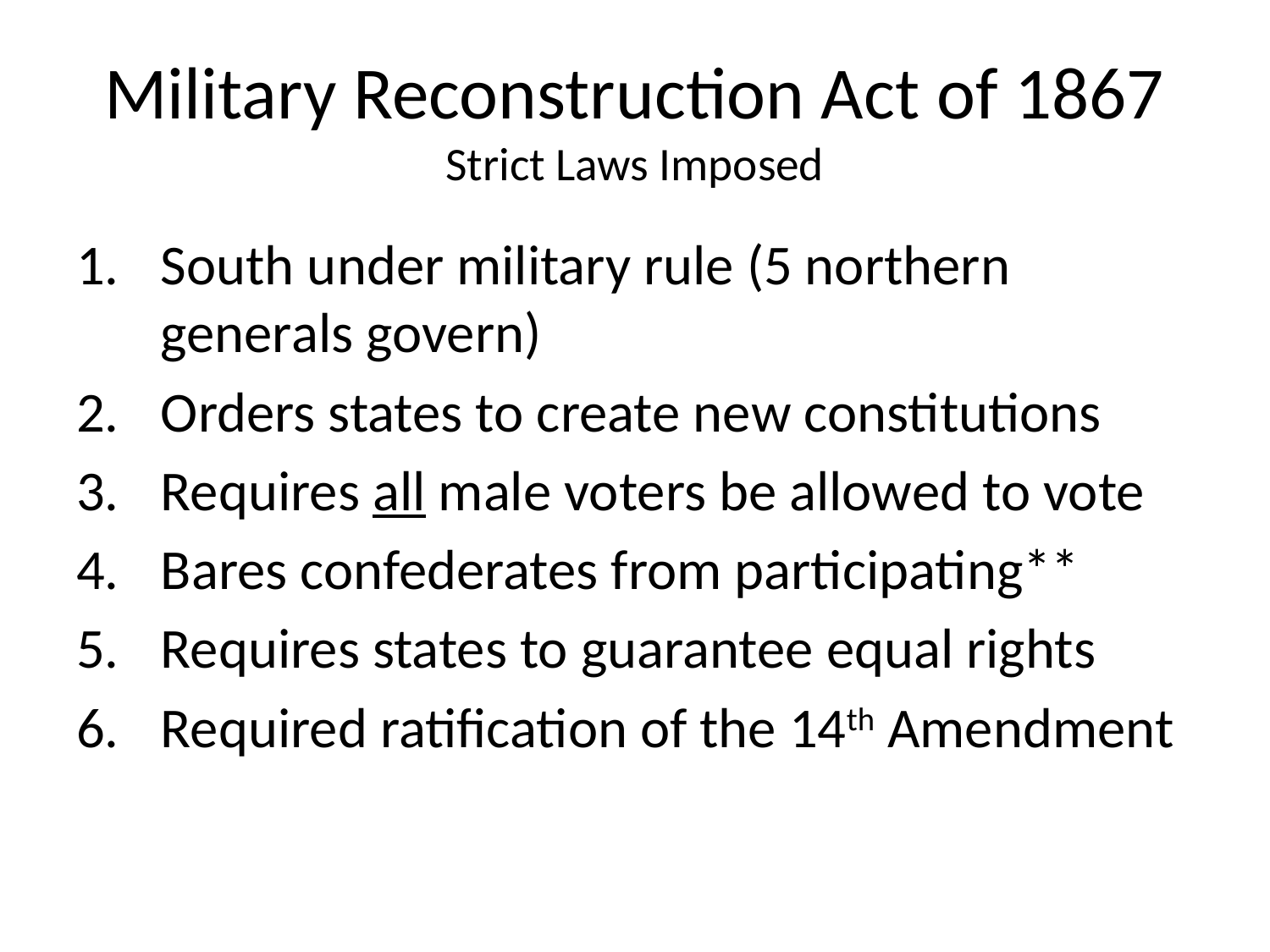

# Military Reconstruction Act of 1867 Strict Laws Imposed
South under military rule (5 northern generals govern)
Orders states to create new constitutions
Requires all male voters be allowed to vote
Bares confederates from participating**
Requires states to guarantee equal rights
Required ratification of the 14th Amendment